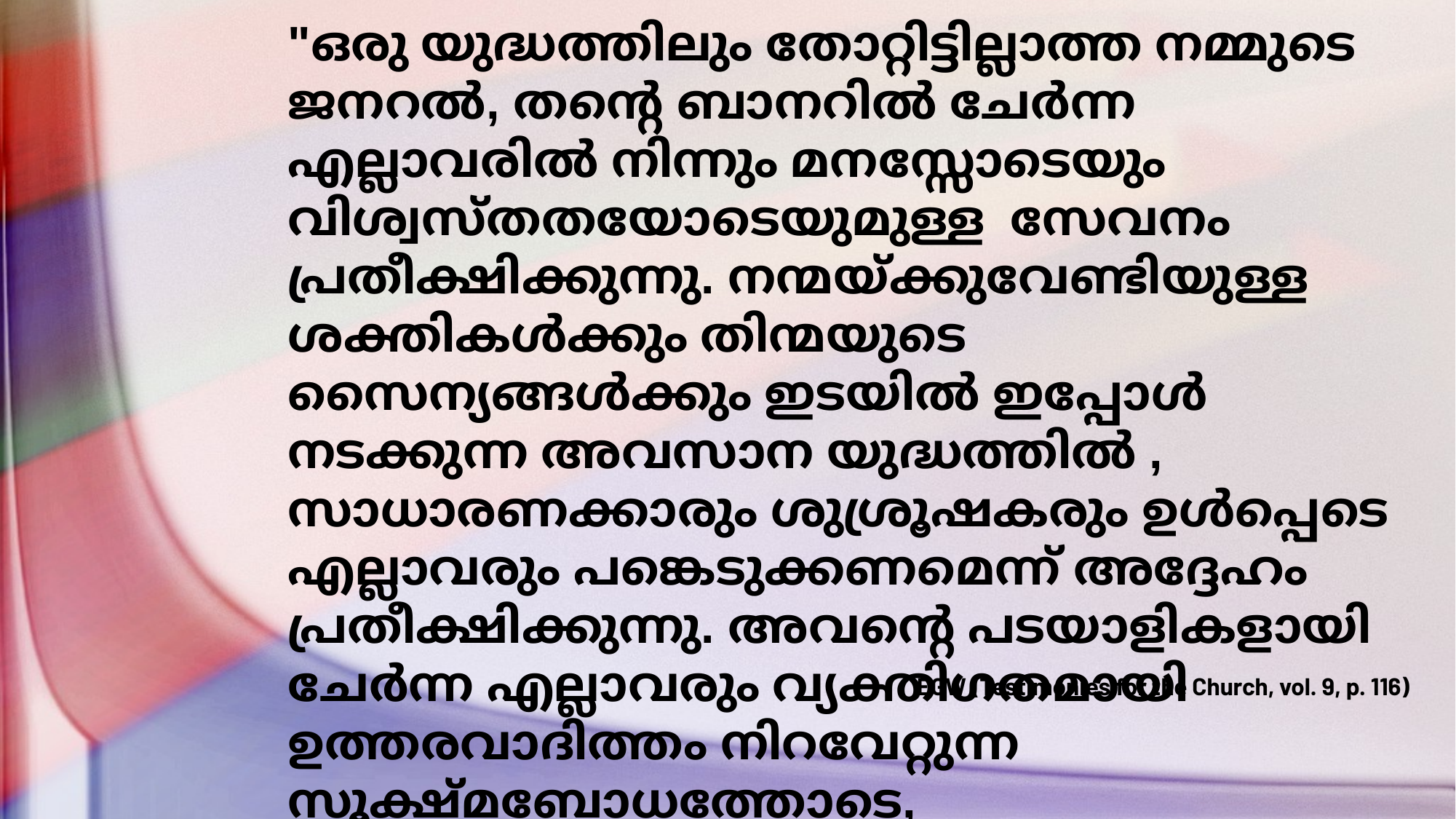

"ഒരു യുദ്ധത്തിലും തോറ്റിട്ടില്ലാത്ത നമ്മുടെ ജനറൽ, തന്റെ ബാനറിൽ ചേർന്ന എല്ലാവരിൽ നിന്നും മനസ്സോടെയും വിശ്വസ്തതയോടെയുമുള്ള  സേവനം പ്രതീക്ഷിക്കുന്നു. നന്മയ്ക്കുവേണ്ടിയുള്ള ശക്തികൾക്കും തിന്മയുടെ സൈന്യങ്ങൾക്കും ഇടയിൽ ഇപ്പോൾ നടക്കുന്ന അവസാന യുദ്ധത്തിൽ , സാധാരണക്കാരും ശുശ്രൂഷകരും ഉൾപ്പെടെ എല്ലാവരും പങ്കെടുക്കണമെന്ന് അദ്ദേഹം പ്രതീക്ഷിക്കുന്നു. അവന്റെ പടയാളികളായി ചേർന്ന എല്ലാവരും വ്യക്തിഗതമായി ഉത്തരവാദിത്തം നിറവേറ്റുന്ന സൂക്ഷ്മബോധത്തോടെ, ശുശ്രൂഷകൻമാരായി വിശ്വസ്ത സേവനം അനുഷ്ഠിക്കണം."
EGW (Testimonies for the Church, vol. 9, p. 116)